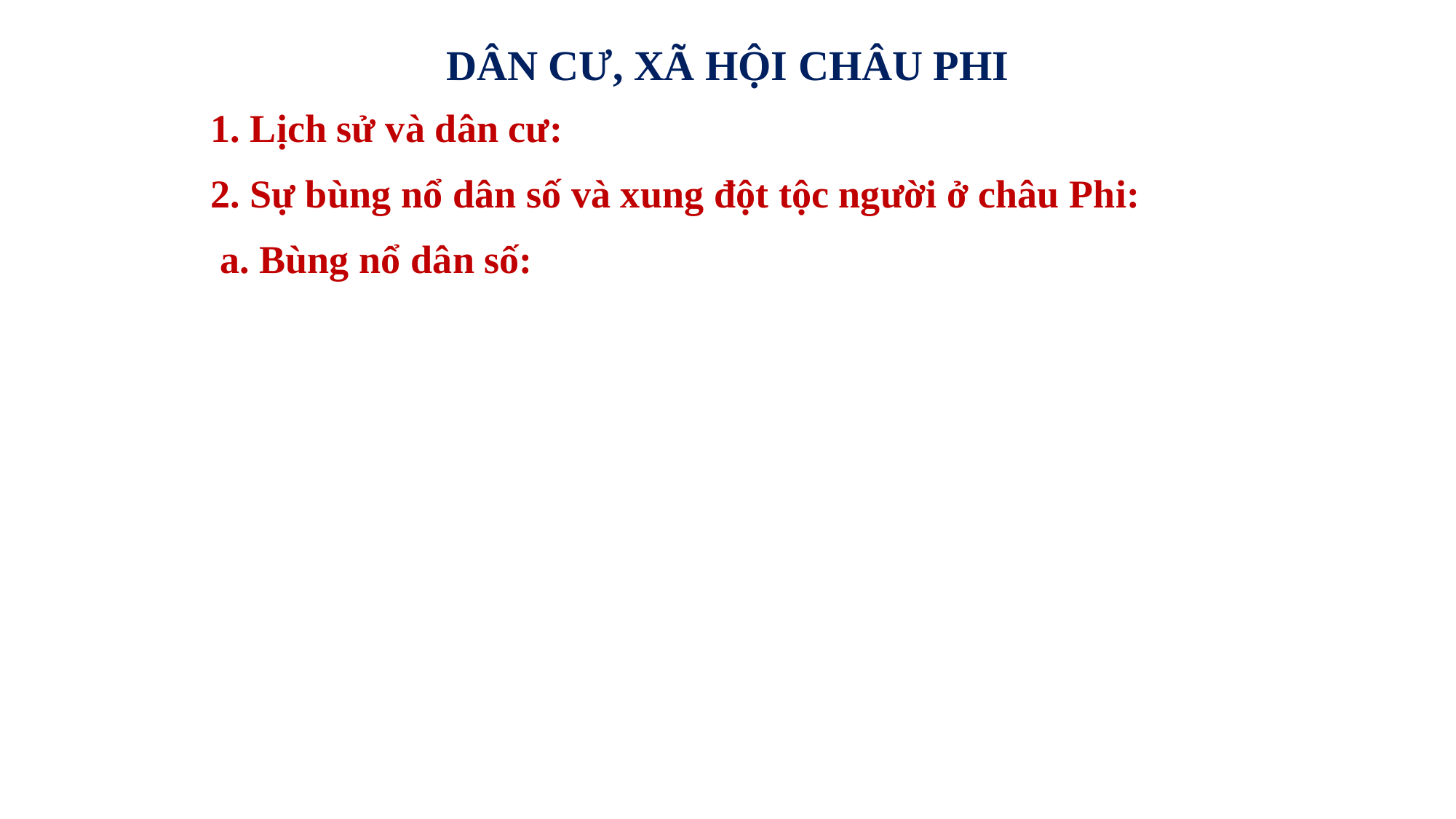

DÂN CƯ, XÃ HỘI CHÂU PHI
1. Lịch sử và dân cư:
2. Sự bùng nổ dân số và xung đột tộc người ở châu Phi:
a. Bùng nổ dân số: